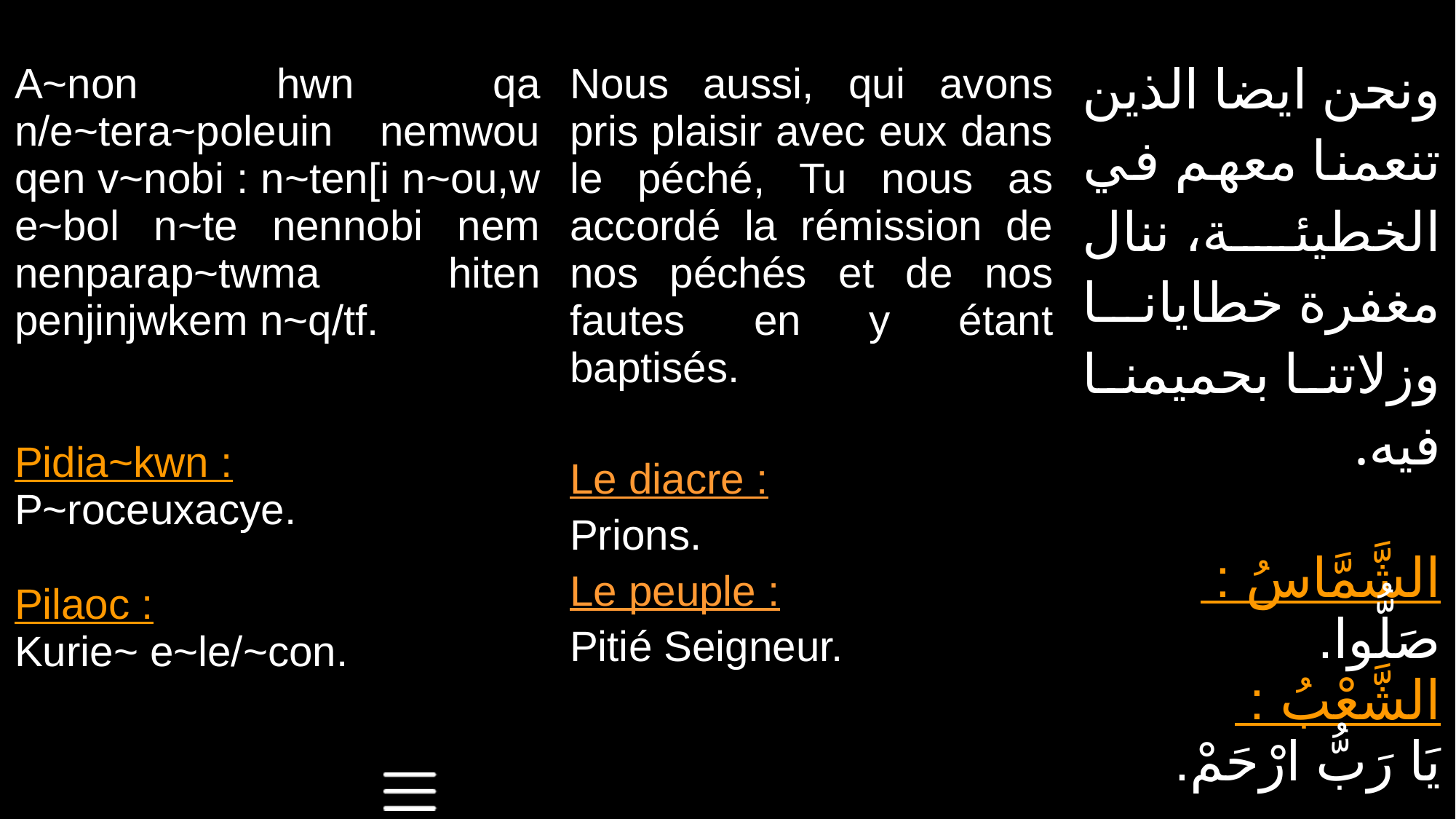

| A~non hwn qa n/e~tera~poleuin nemwou qen v~nobi : n~ten[i n~ou,w e~bol n~te nennobi nem nenparap~twma hiten penjinjwkem n~q/tf. Pidia~kwn : P~roceuxacye. Pilaoc : Kurie~ e~le/~con. | Nous aussi, qui avons pris plaisir avec eux dans le péché, Tu nous as accordé la rémission de nos péchés et de nos fautes en y étant baptisés. Le diacre : Prions. Le peuple : Pitié Seigneur. | ونحن ايضا الذين تنعمنا معهم في الخطيئة، ننال مغفرة خطايانا وزلاتنا بحميمنا فيه. الشَّمَّاسُ : صَلُّوا. الشَّعْبُ : يَا رَبُّ ارْحَمْ. |
| --- | --- | --- |